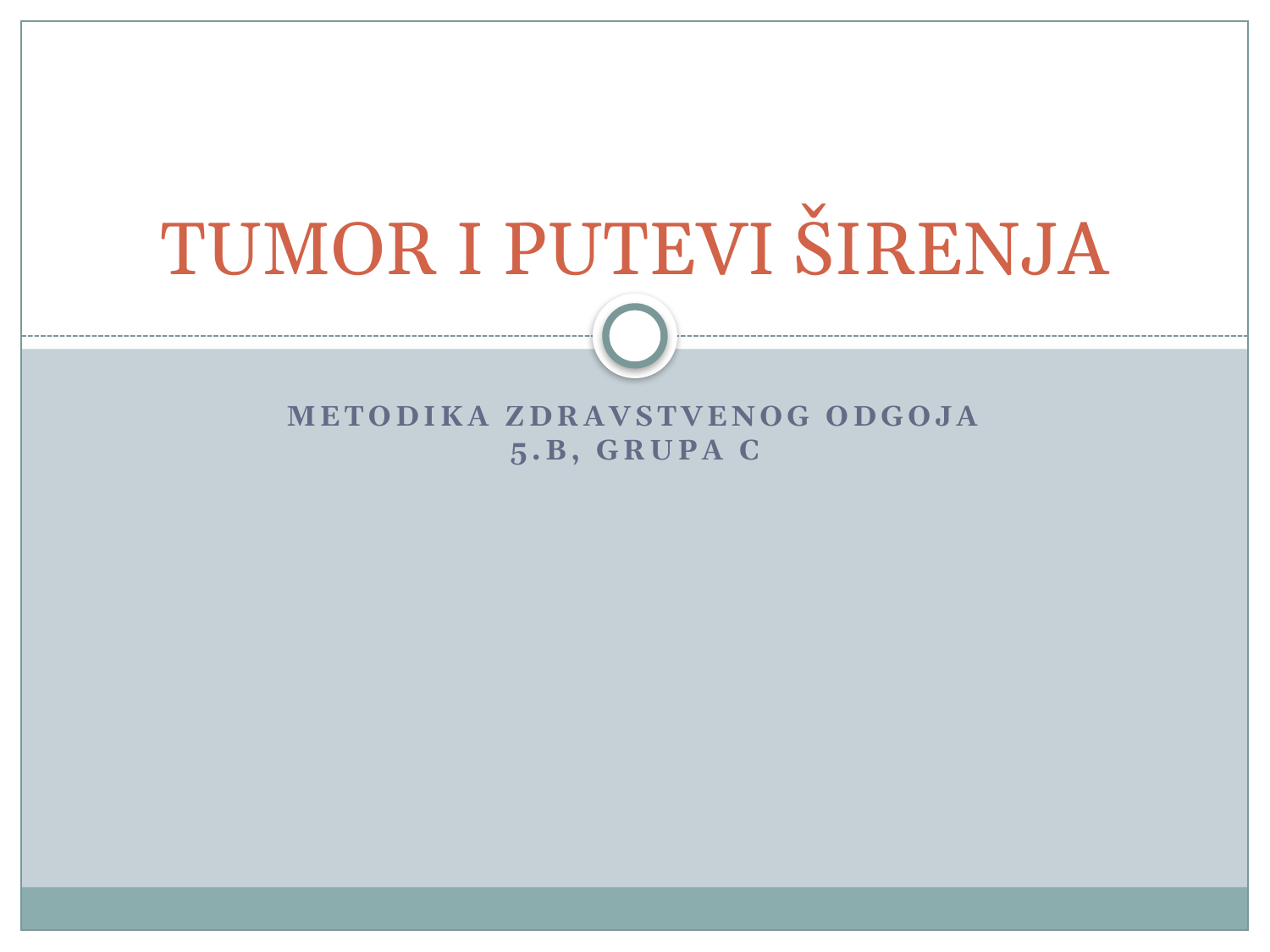

# TUMOR I PUTEVI ŠIRENJA
Metodika zdravstvenog odgoja
5.b, grupa c